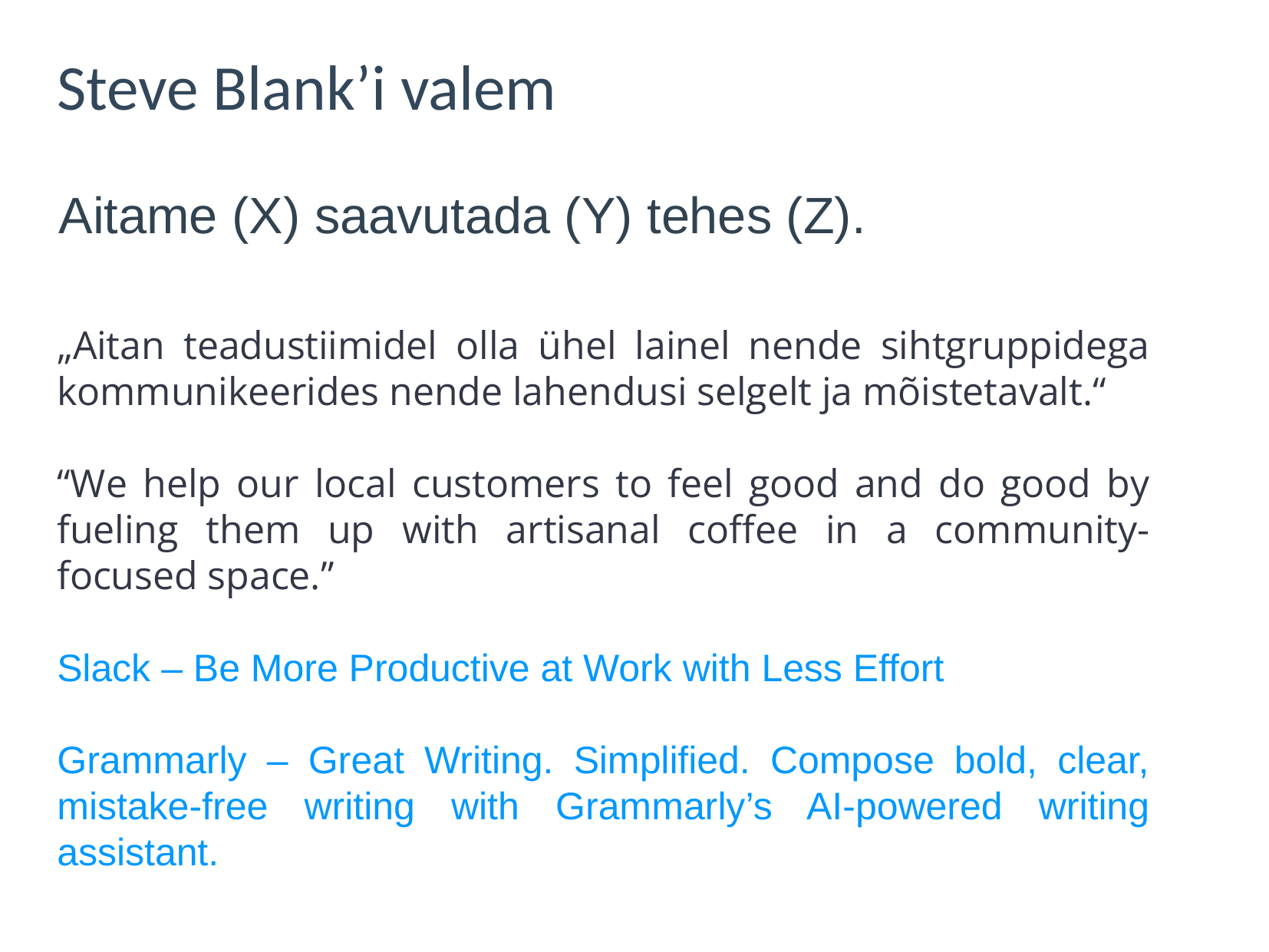

Steve Blank’i valem

Aitame (X) saavutada (Y) tehes (Z).

„Aitan teadustiimidel olla ühel lainel nende sihtgruppidega kommunikeerides nende lahendusi selgelt ja mõistetavalt.“

“We help our local customers to feel good and do good by fueling them up with artisanal coffee in a community-focused space.”

Slack – Be More Productive at Work with Less Effort

Grammarly – Great Writing. Simplified. Compose bold, clear, mistake-free writing with Grammarly’s AI-powered writing assistant.